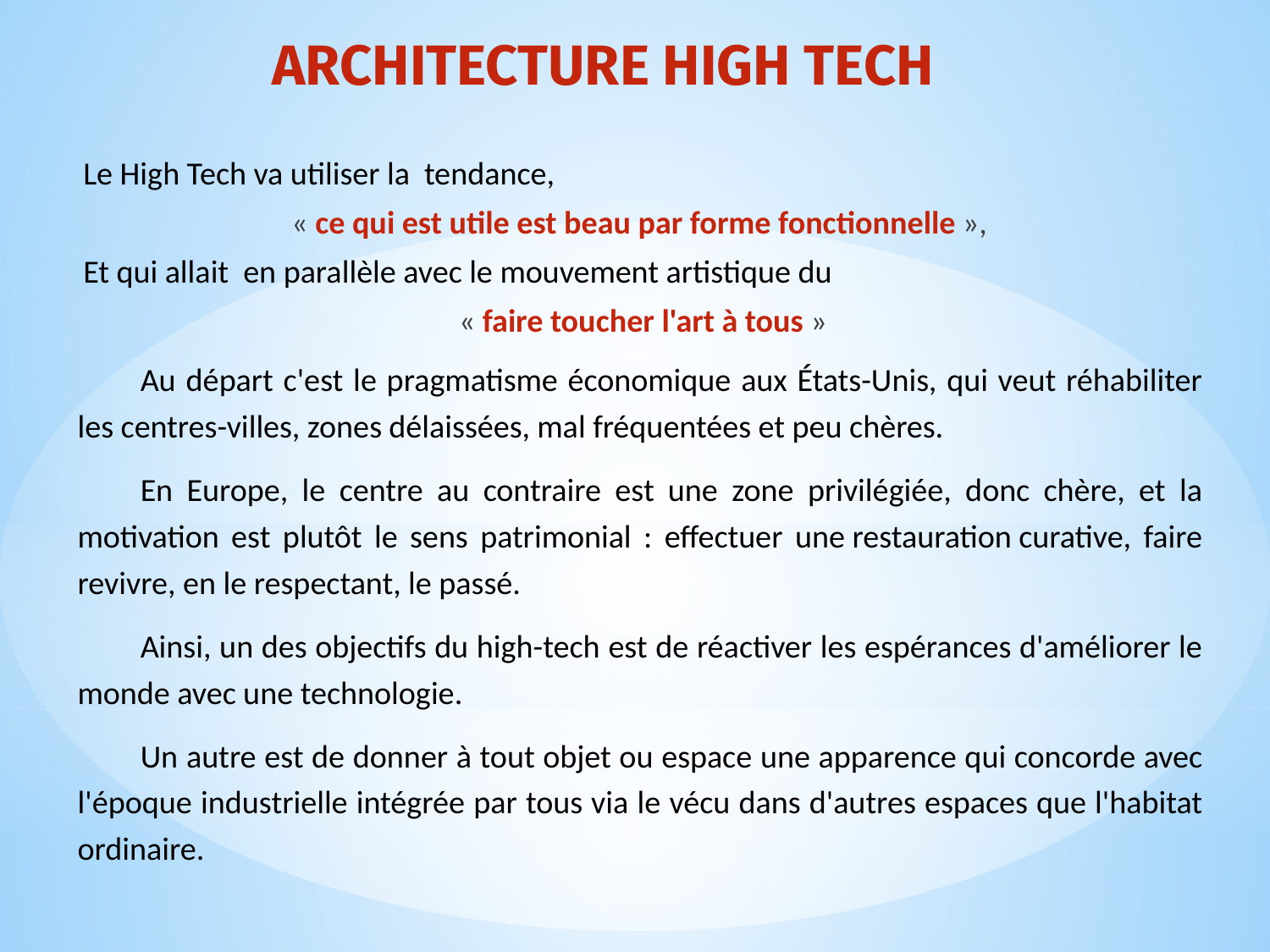

# ARCHITECTURE HIGH TECH
Le High Tech va utiliser la  tendance,
« ce qui est utile est beau par forme fonctionnelle »,
Et qui allait  en parallèle avec le mouvement artistique du
« faire toucher l'art à tous »
Au départ c'est le pragmatisme économique aux États-Unis, qui veut réhabiliter les centres-villes, zones délaissées, mal fréquentées et peu chères.
En Europe, le centre au contraire est une zone privilégiée, donc chère, et la motivation est plutôt le sens patrimonial : effectuer une restauration curative, faire revivre, en le respectant, le passé.
Ainsi, un des objectifs du high-tech est de réactiver les espérances d'améliorer le monde avec une technologie.
Un autre est de donner à tout objet ou espace une apparence qui concorde avec l'époque industrielle intégrée par tous via le vécu dans d'autres espaces que l'habitat ordinaire.